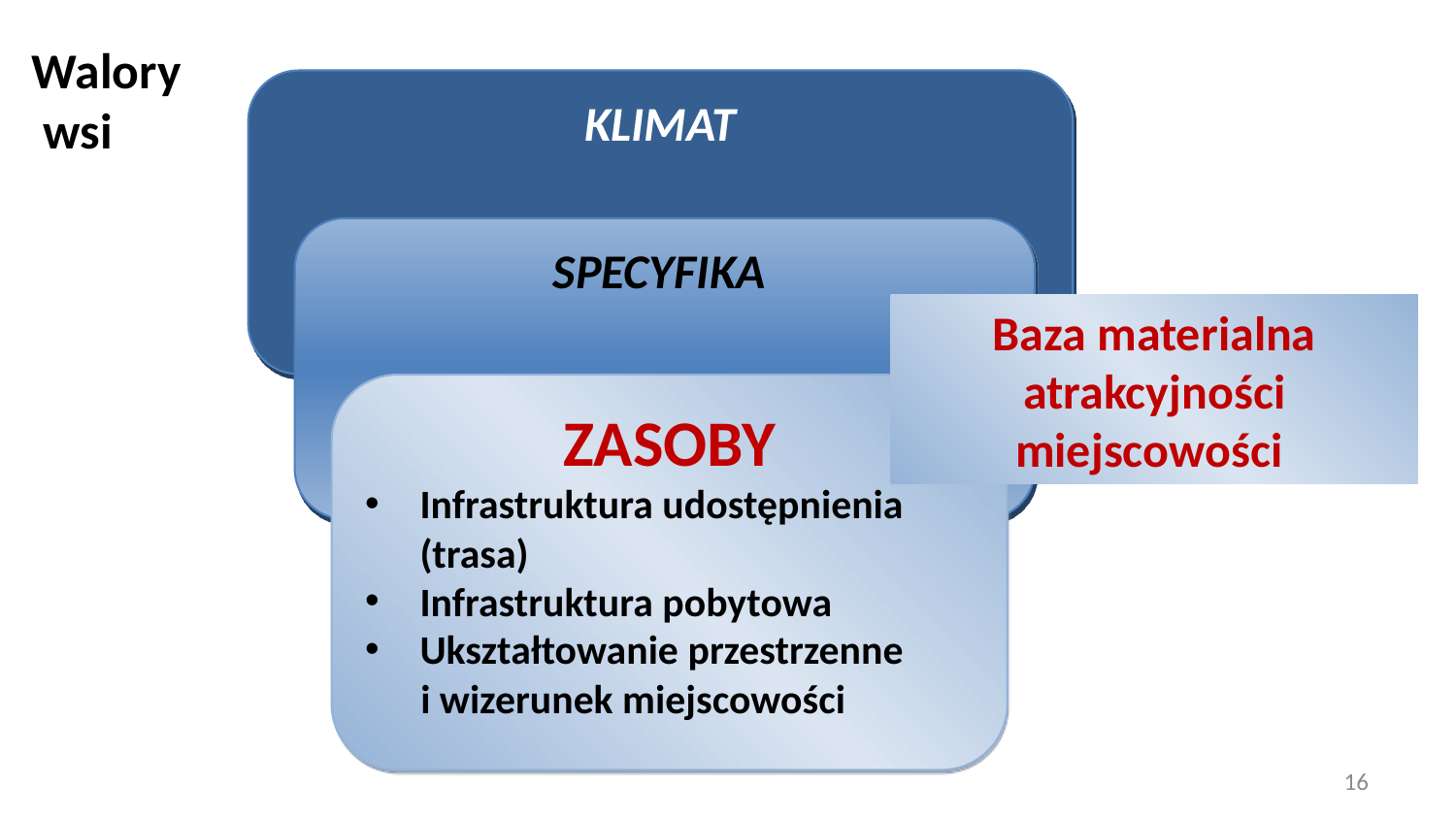

# Walory wsi
KLIMAT
SPECYFIKA
ZASOBY
Infrastruktura udostępnienia (trasa)
Infrastruktura pobytowa
Ukształtowanie przestrzenne
      i wizerunek miejscowości

Baza materialna atrakcyjności miejscowości
16